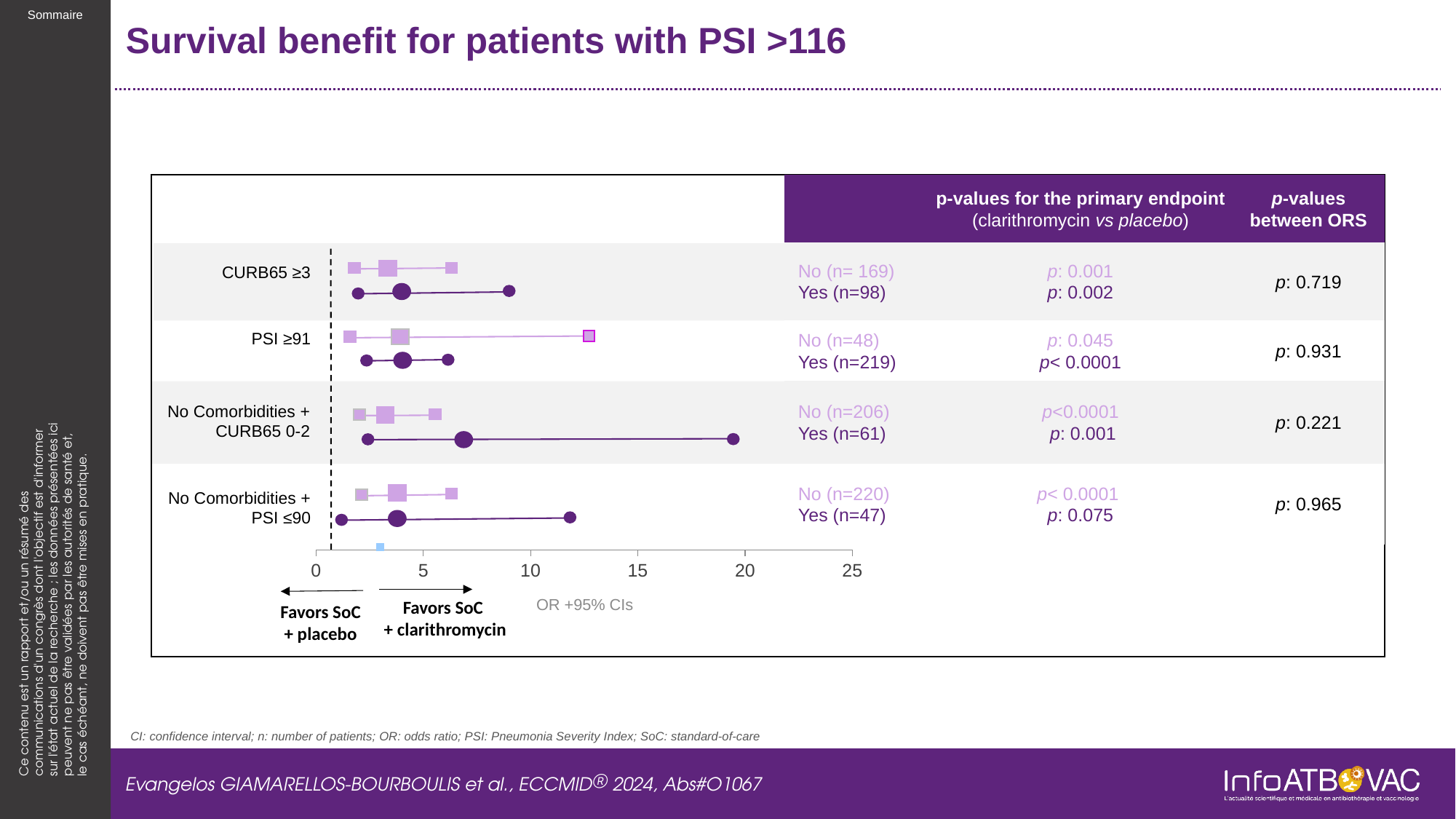

# Survival benefit for patients with PSI >116

### Chart

| Category | Valeur Y 1 |
|---|---|

OR +95% CIs

|  | p-values for the primary endpoint (clarithromycin vs placebo) | p-values between ORS |
| --- | --- | --- |
| No (n= 169) Yes (n=98) | p: 0.001 p: 0.002 | p: 0.719 |
| No (n=48) Yes (n=219) | p: 0.045 p< 0.0001 | p: 0.931 |
| No (n=206) Yes (n=61) | p<0.0001 p: 0.001 | p: 0.221 |
| No (n=220) Yes (n=47) | p< 0.0001 p: 0.075 | p: 0.965 |

CURB65 ≥3
PSI ≥91

No Comorbidities +
CURB65 0-2
No Comorbidities +
PSI ≤90
Favors SoC
 + clarithromycin
Favors SoC
+ placebo
CI: confidence interval; n: number of patients; OR: odds ratio; PSI: Pneumonia Severity Index; SoC: standard-of-care
Evangelos GIAMARELLOS-BOURBOULIS et al., ECCMIDⓇ 2024, Abs#O1067